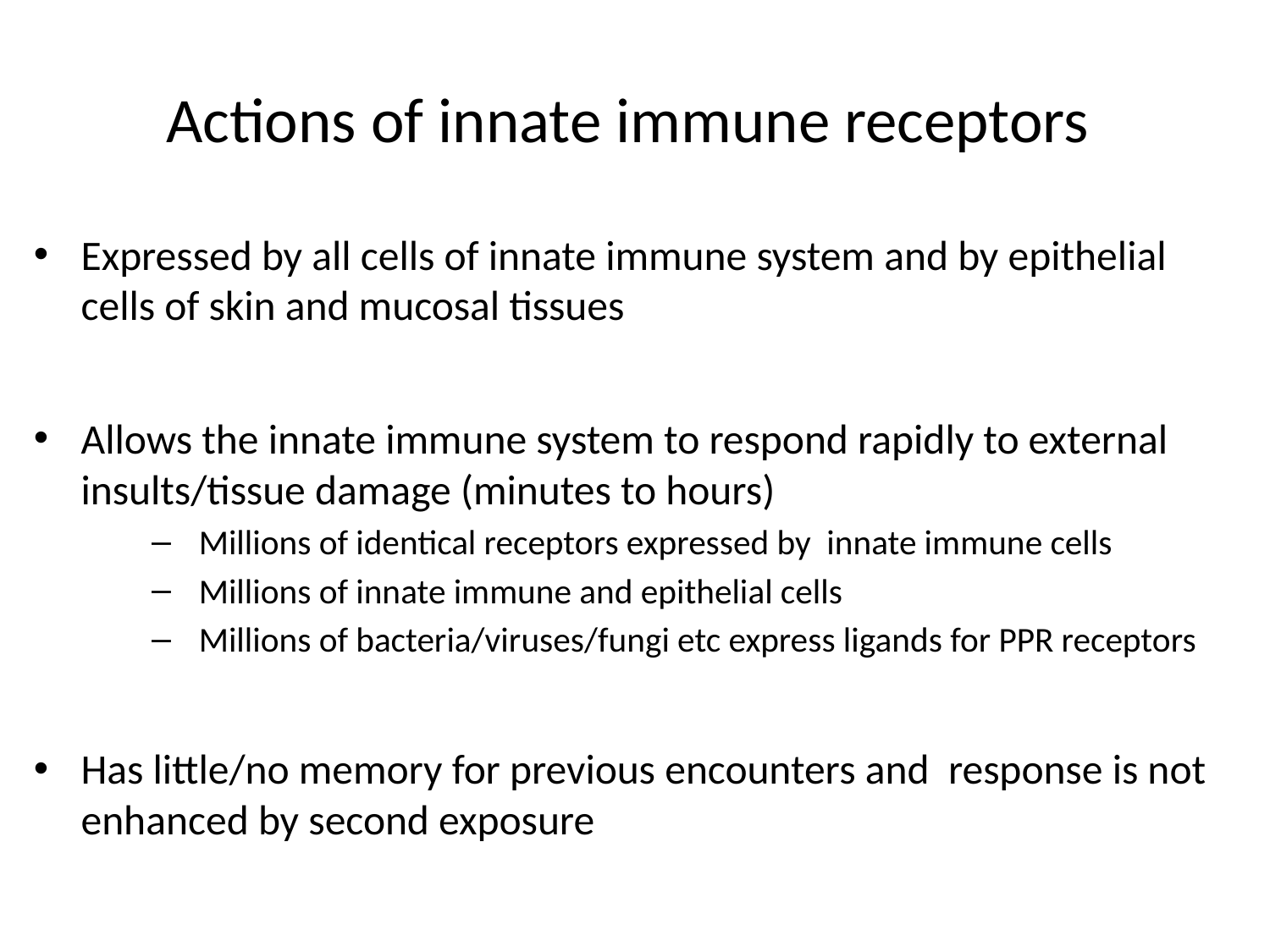

# Actions of innate immune receptors
Expressed by all cells of innate immune system and by epithelial cells of skin and mucosal tissues

Allows the innate immune system to respond rapidly to external insults/tissue damage (minutes to hours)
Millions of identical receptors expressed by  innate immune cells
Millions of innate immune and epithelial cells
Millions of bacteria/viruses/fungi etc express ligands for PPR receptors

Has little/no memory for previous encounters and  response is not enhanced by second exposure